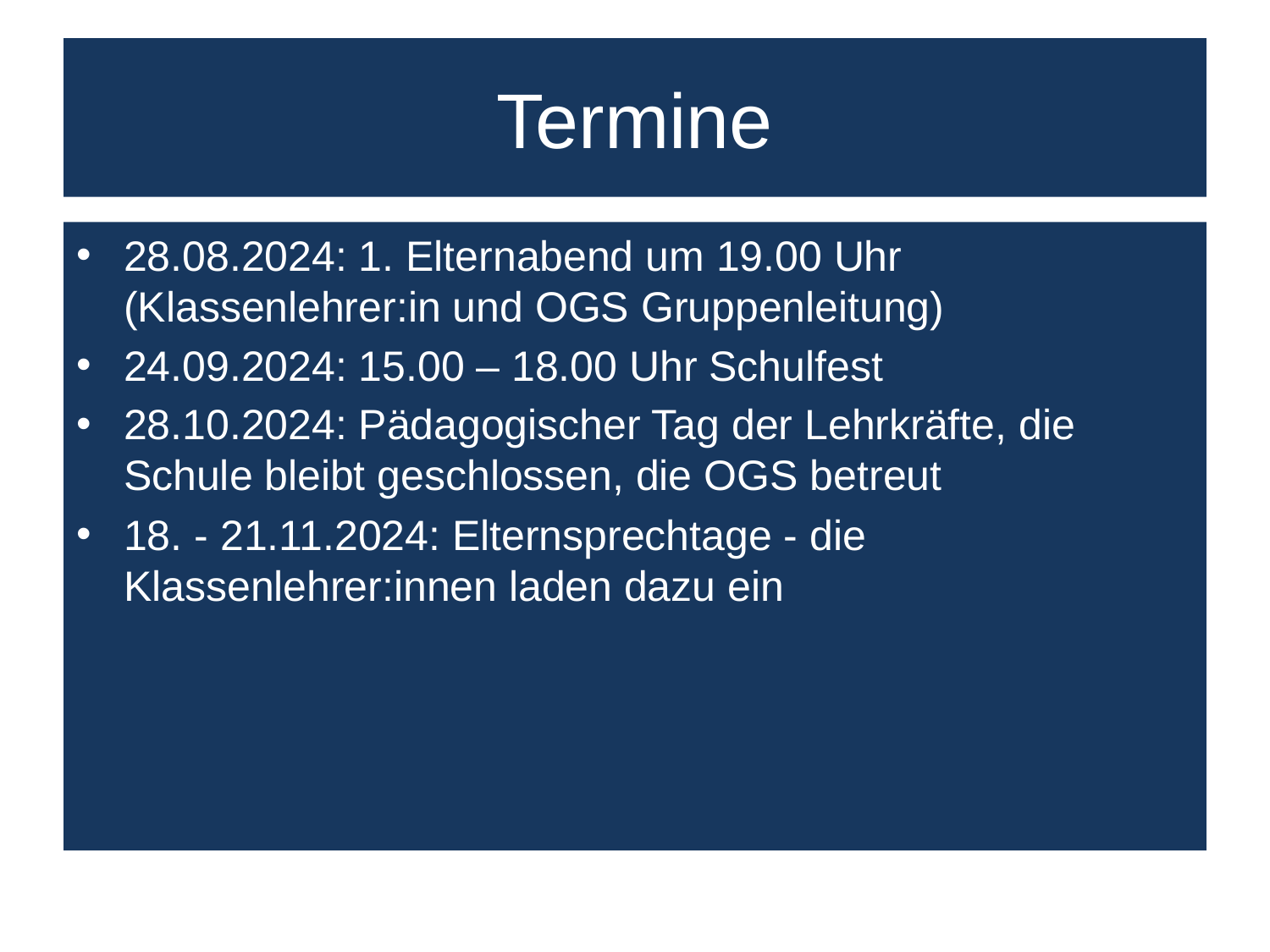

# Termine
28.08.2024: 1. Elternabend um 19.00 Uhr (Klassenlehrer:in und OGS Gruppenleitung)
24.09.2024: 15.00 – 18.00 Uhr Schulfest
28.10.2024: Pädagogischer Tag der Lehrkräfte, die Schule bleibt geschlossen, die OGS betreut
18. - 21.11.2024: Elternsprechtage - die Klassenlehrer:innen laden dazu ein